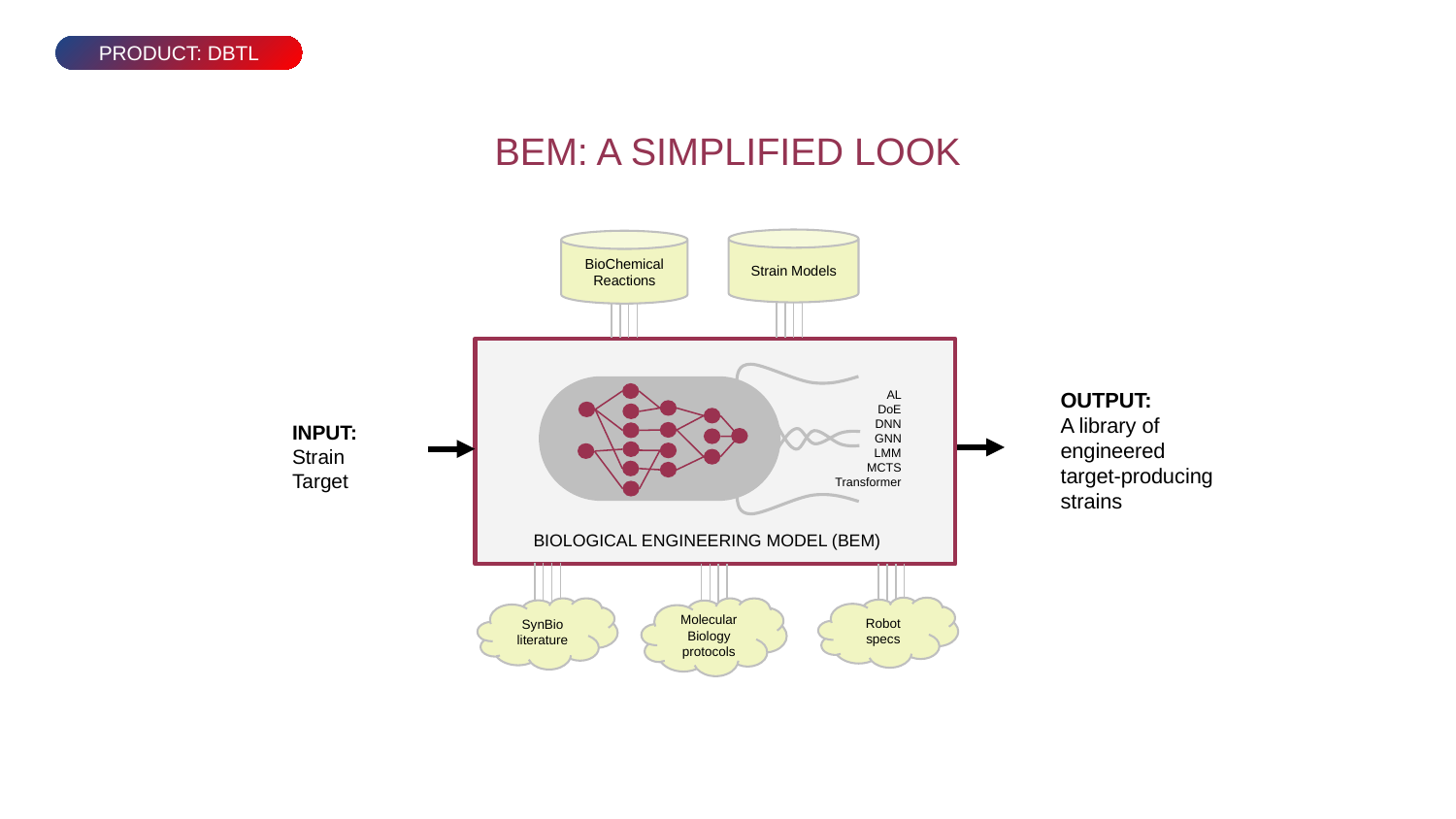

PRODUCT: DBTL
BEM: A SIMPLIFIED LOOK
Strain Models
BioChemical
Reactions

OUTPUT:
A library of
engineered
target-producing
strains
AL
DoE
DNN
GNN
LMM
MCTS
Transformer

INPUT:
Strain
Target

BIOLOGICAL ENGINEERING MODEL (BEM)
Robot specs
SynBio literature
Molecular Biology protocols